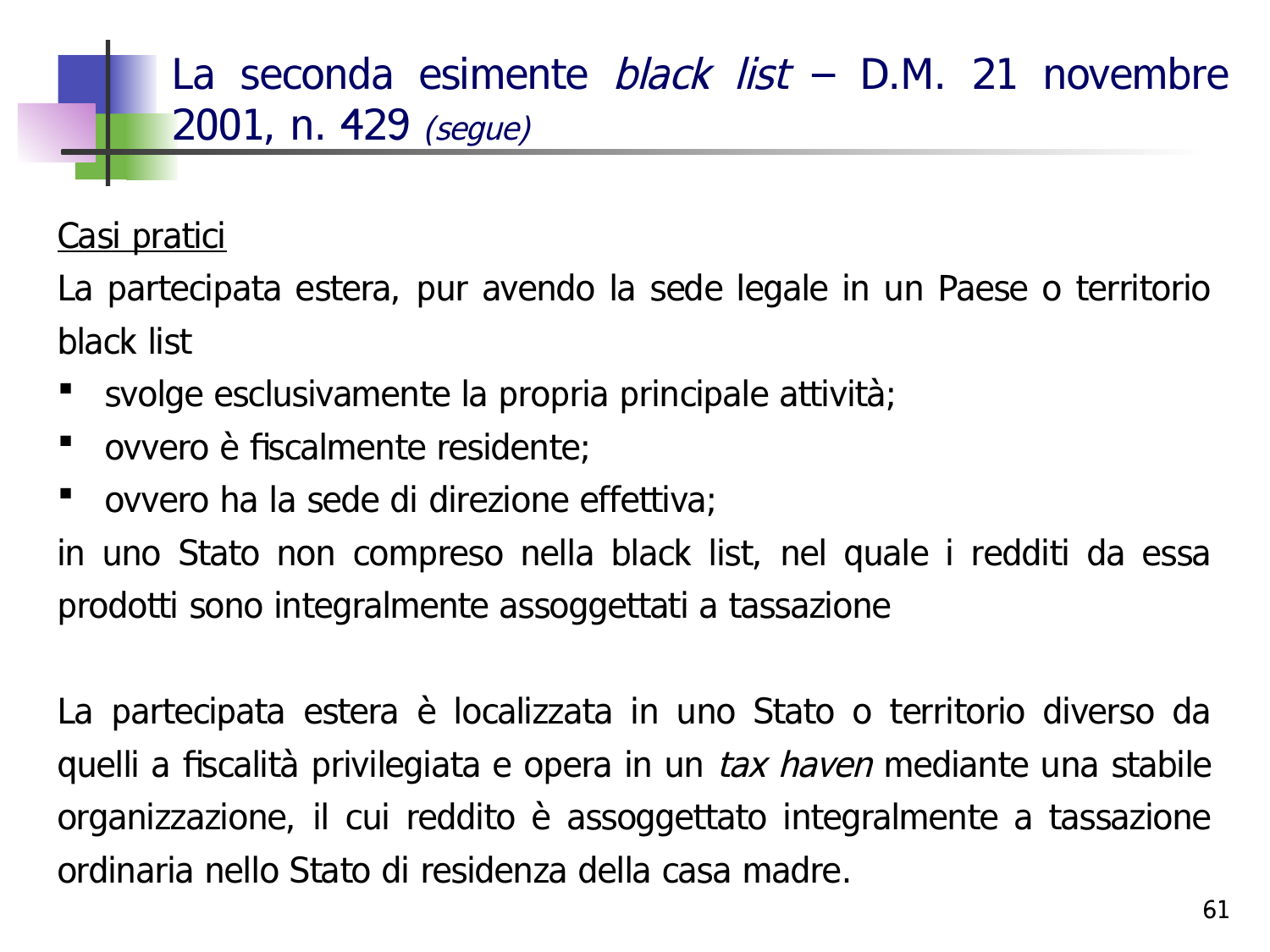

# La seconda esimente black list – D.M. 21 novembre 2001, n. 429 (segue)
Casi pratici
La partecipata estera, pur avendo la sede legale in un Paese o territorio black list
svolge esclusivamente la propria principale attività;
ovvero è fiscalmente residente;
ovvero ha la sede di direzione effettiva;
in uno Stato non compreso nella black list, nel quale i redditi da essa prodotti sono integralmente assoggettati a tassazione

La partecipata estera è localizzata in uno Stato o territorio diverso da quelli a fiscalità privilegiata e opera in un tax haven mediante una stabile organizzazione, il cui reddito è assoggettato integralmente a tassazione ordinaria nello Stato di residenza della casa madre.
61